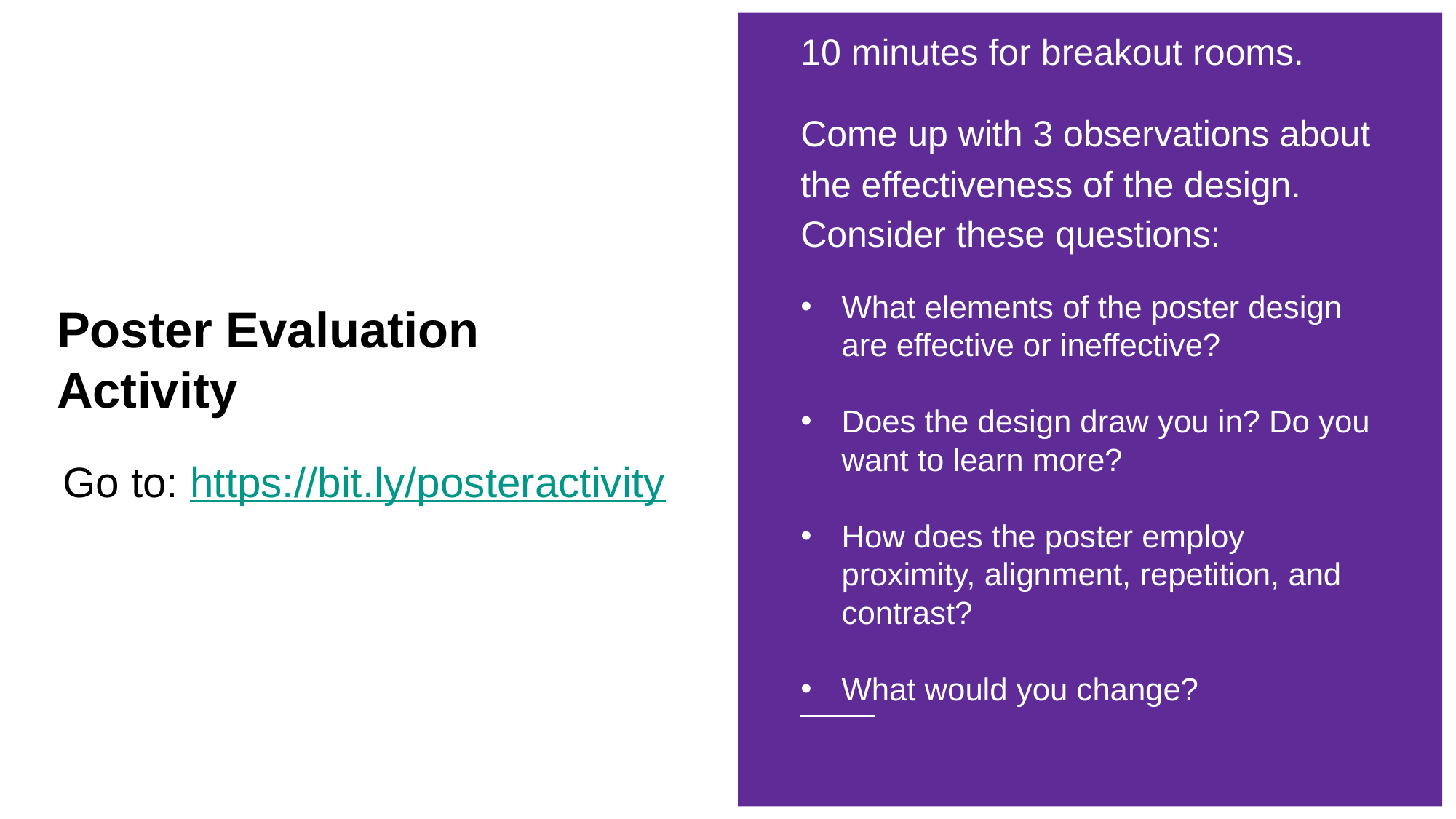

10 minutes for breakout rooms.
Come up with 3 observations about the effectiveness of the design. Consider these questions:
What elements of the poster design are effective or ineffective?

Does the design draw you in? Do you want to learn more?

How does the poster employ proximity, alignment, repetition, and contrast?

What would you change?

# Poster Evaluation Activity
Go to: https://bit.ly/posteractivity